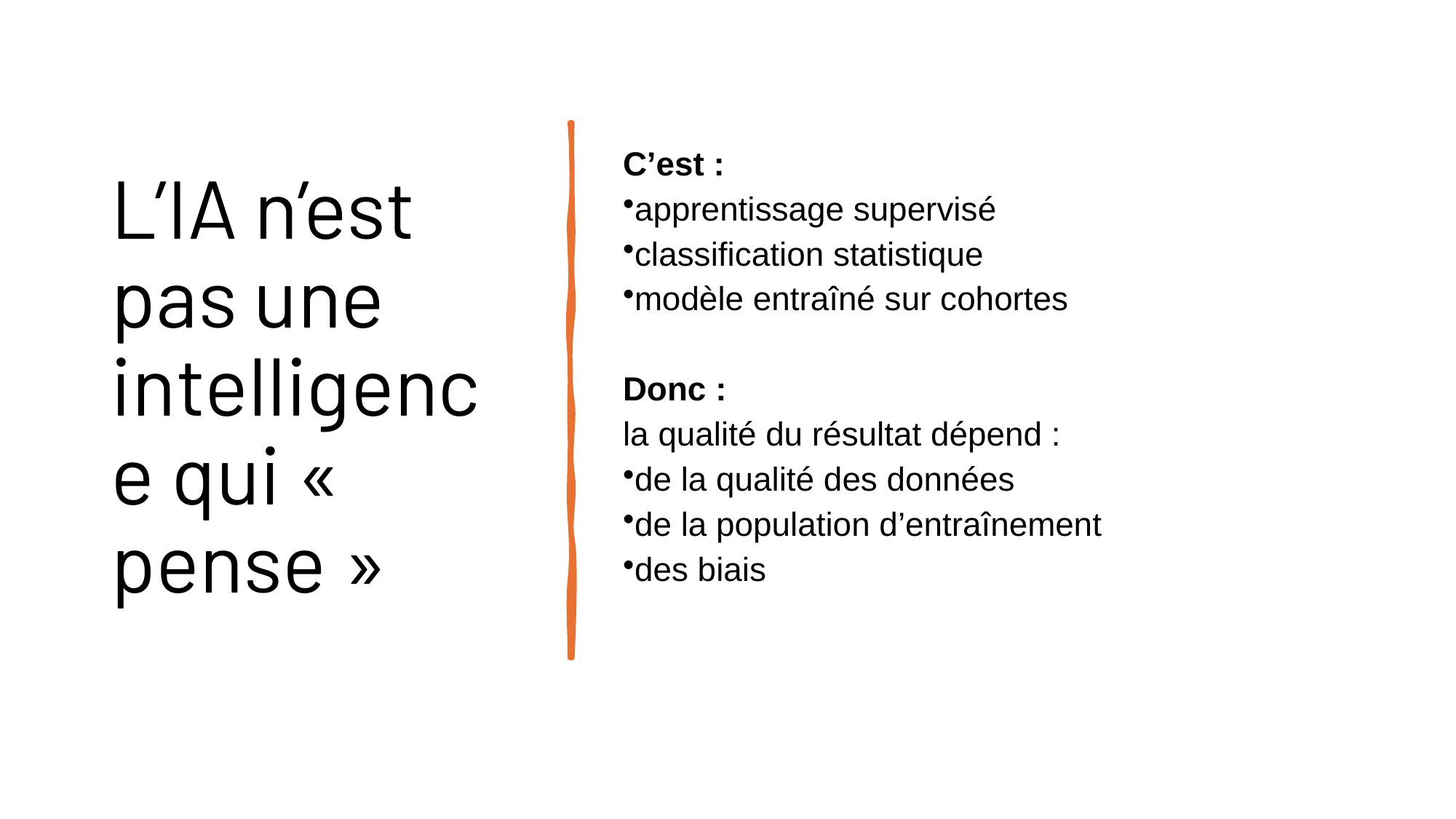

# L’IA n’est pas une intelligence qui «  pense »
C’est :
apprentissage supervisé
classification statistique
modèle entraîné sur cohortes

Donc :
la qualité du résultat dépend :
de la qualité des données
de la population d’entraînement
des biais